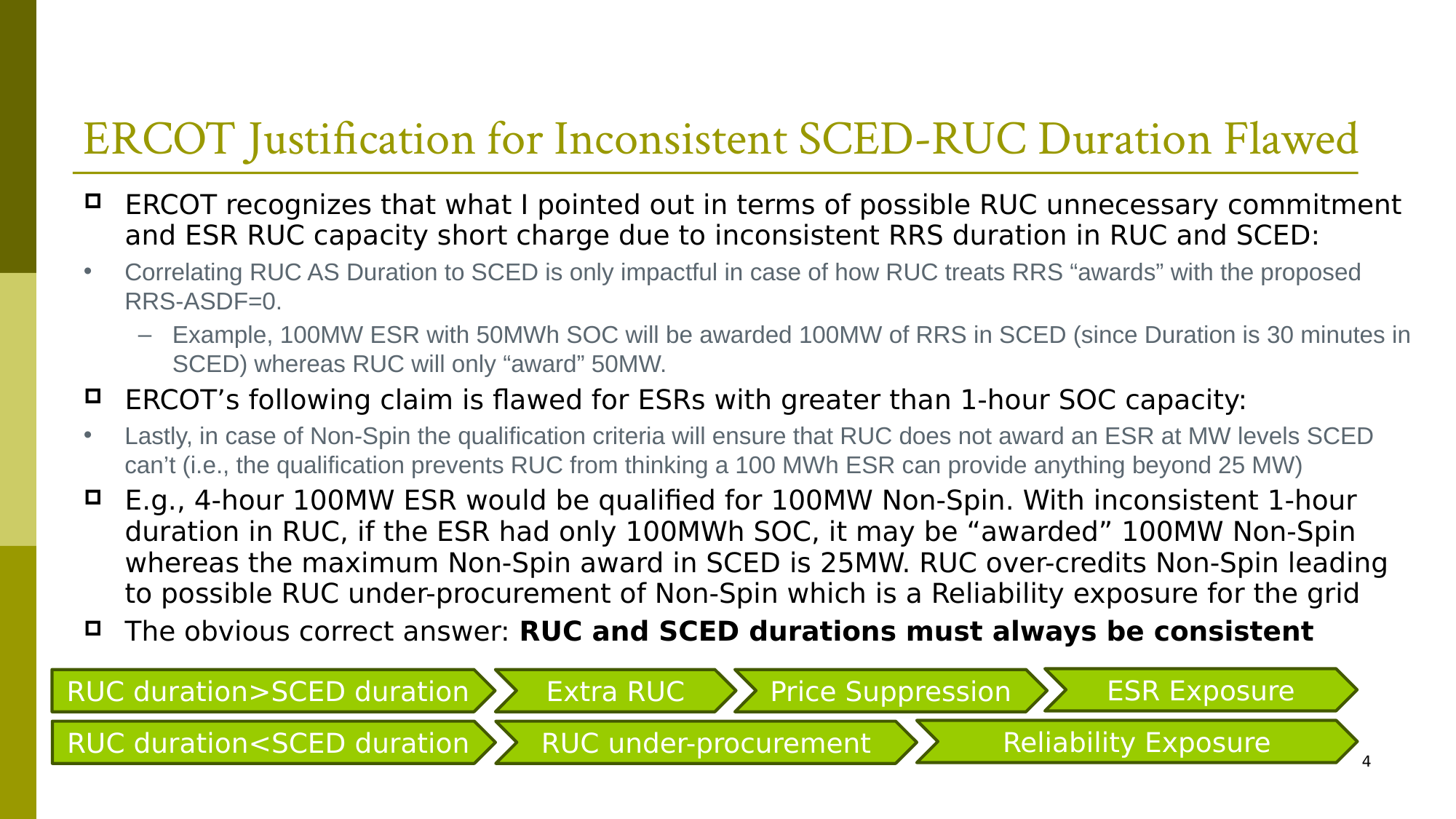

# ERCOT Justification for Inconsistent SCED-RUC Duration Flawed
ERCOT recognizes that what I pointed out in terms of possible RUC unnecessary commitment and ESR RUC capacity short charge due to inconsistent RRS duration in RUC and SCED:
Correlating RUC AS Duration to SCED is only impactful in case of how RUC treats RRS “awards” with the proposed RRS-ASDF=0.
Example, 100MW ESR with 50MWh SOC will be awarded 100MW of RRS in SCED (since Duration is 30 minutes in SCED) whereas RUC will only “award” 50MW.
ERCOT’s following claim is flawed for ESRs with greater than 1-hour SOC capacity:
Lastly, in case of Non-Spin the qualification criteria will ensure that RUC does not award an ESR at MW levels SCED can’t (i.e., the qualification prevents RUC from thinking a 100 MWh ESR can provide anything beyond 25 MW)
E.g., 4-hour 100MW ESR would be qualified for 100MW Non-Spin. With inconsistent 1-hour duration in RUC, if the ESR had only 100MWh SOC, it may be “awarded” 100MW Non-Spin whereas the maximum Non-Spin award in SCED is 25MW. RUC over-credits Non-Spin leading to possible RUC under-procurement of Non-Spin which is a Reliability exposure for the grid
The obvious correct answer: RUC and SCED durations must always be consistent
ESR Exposure
RUC duration>SCED duration
Extra RUC
Price Suppression
Reliability Exposure
RUC duration<SCED duration
RUC under-procurement
4